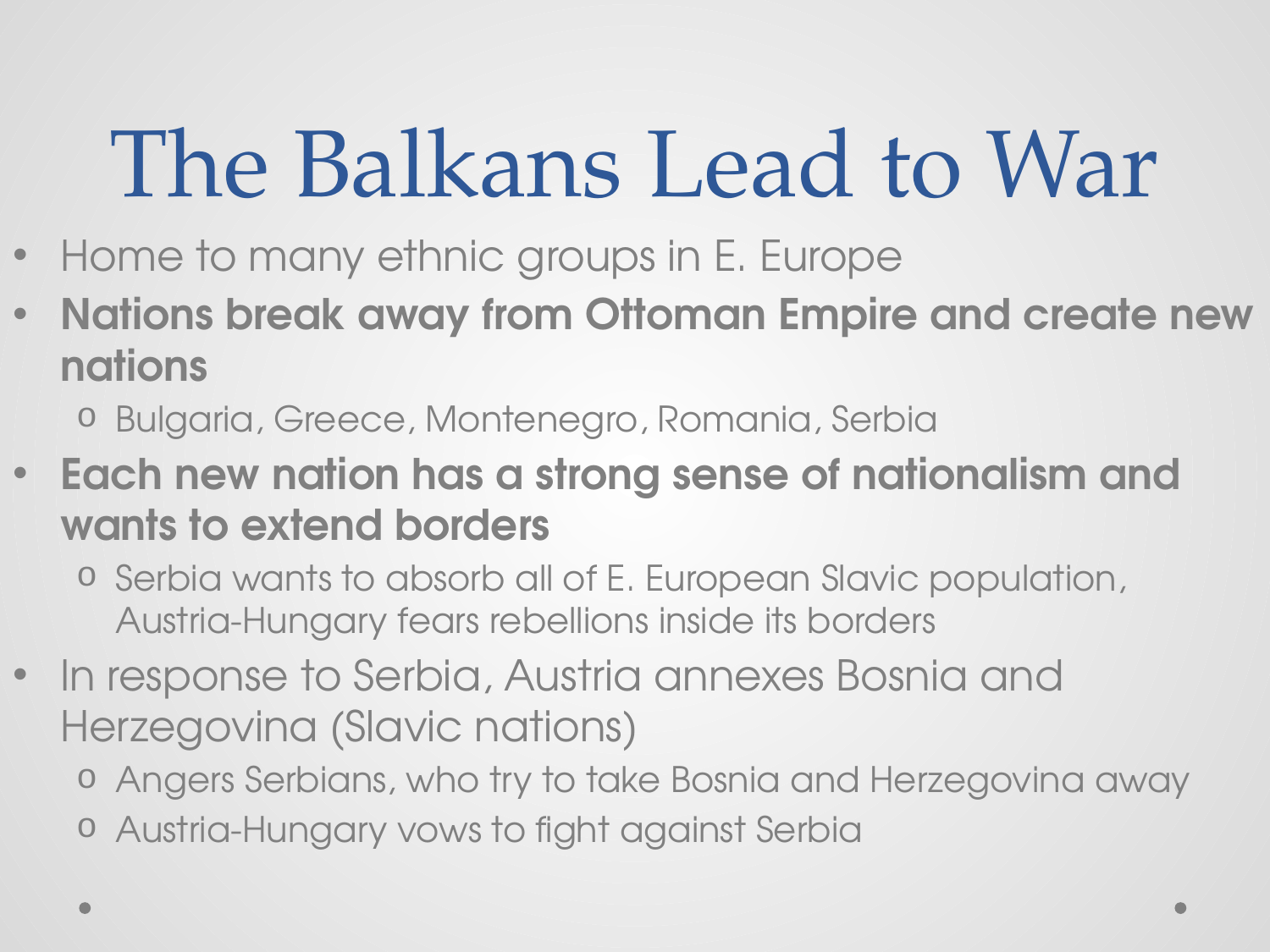

# The Balkans Lead to War
Home to many ethnic groups in E. Europe
Nations break away from Ottoman Empire and create new nations
Bulgaria, Greece, Montenegro, Romania, Serbia
Each new nation has a strong sense of nationalism and wants to extend borders
Serbia wants to absorb all of E. European Slavic population, Austria-Hungary fears rebellions inside its borders
In response to Serbia, Austria annexes Bosnia and Herzegovina (Slavic nations)
Angers Serbians, who try to take Bosnia and Herzegovina away
Austria-Hungary vows to fight against Serbia